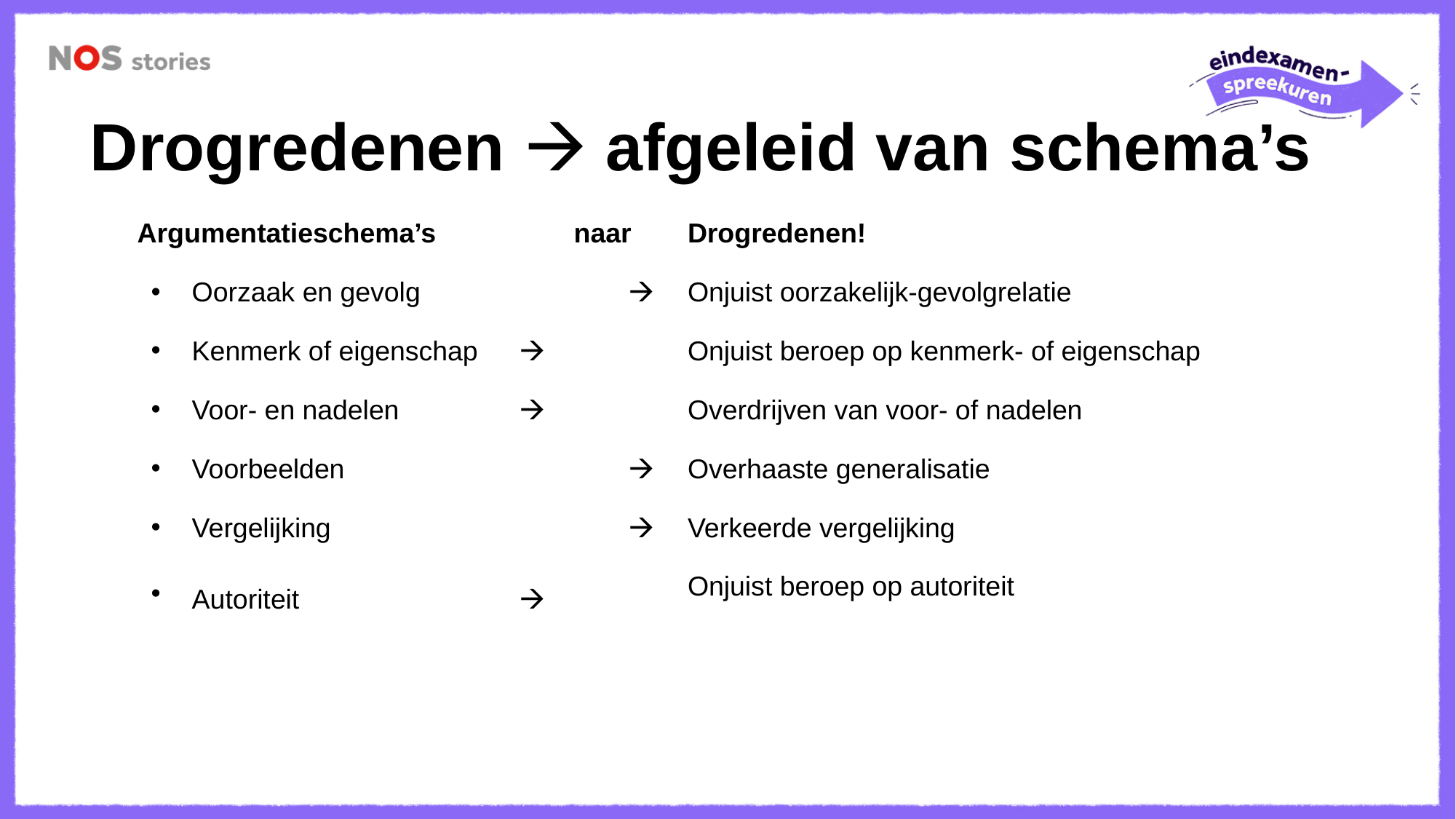

# Drogredenen 🡪 afgeleid van schema’s
Argumentatieschema’s      	naar
Oorzaak en gevolg		🡪
Kenmerk of eigenschap 	🡪
Voor- en nadelen	        	🡪
Voorbeelden			🡪
Vergelijking 			🡪
Autoriteit			🡪
Drogredenen!

Onjuist oorzakelijk-gevolgrelatie

Onjuist beroep op kenmerk- of eigenschap
Overdrijven van voor- of nadelen
Overhaaste generalisatie
Verkeerde vergelijking
Onjuist beroep op autoriteit